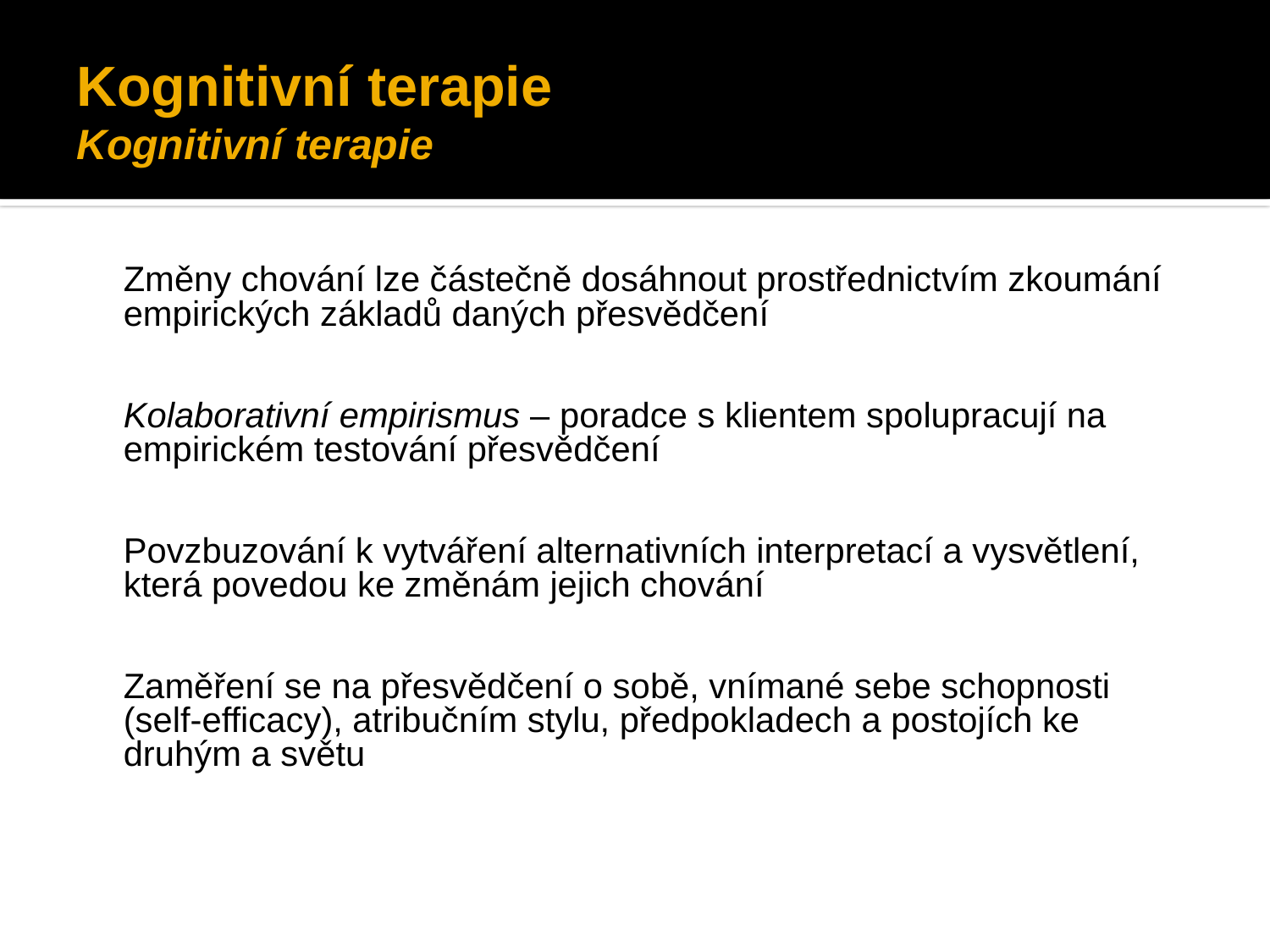

# Kognitivní terapie Kognitivní terapie
	Změny chování lze částečně dosáhnout prostřednictvím zkoumání empirických základů daných přesvědčení

	Kolaborativní empirismus – poradce s klientem spolupracují na empirickém testování přesvědčení

	Povzbuzování k vytváření alternativních interpretací a vysvětlení, která povedou ke změnám jejich chování

	Zaměření se na přesvědčení o sobě, vnímané sebe schopnosti (self-efficacy), atribučním stylu, předpokladech a postojích ke druhým a světu